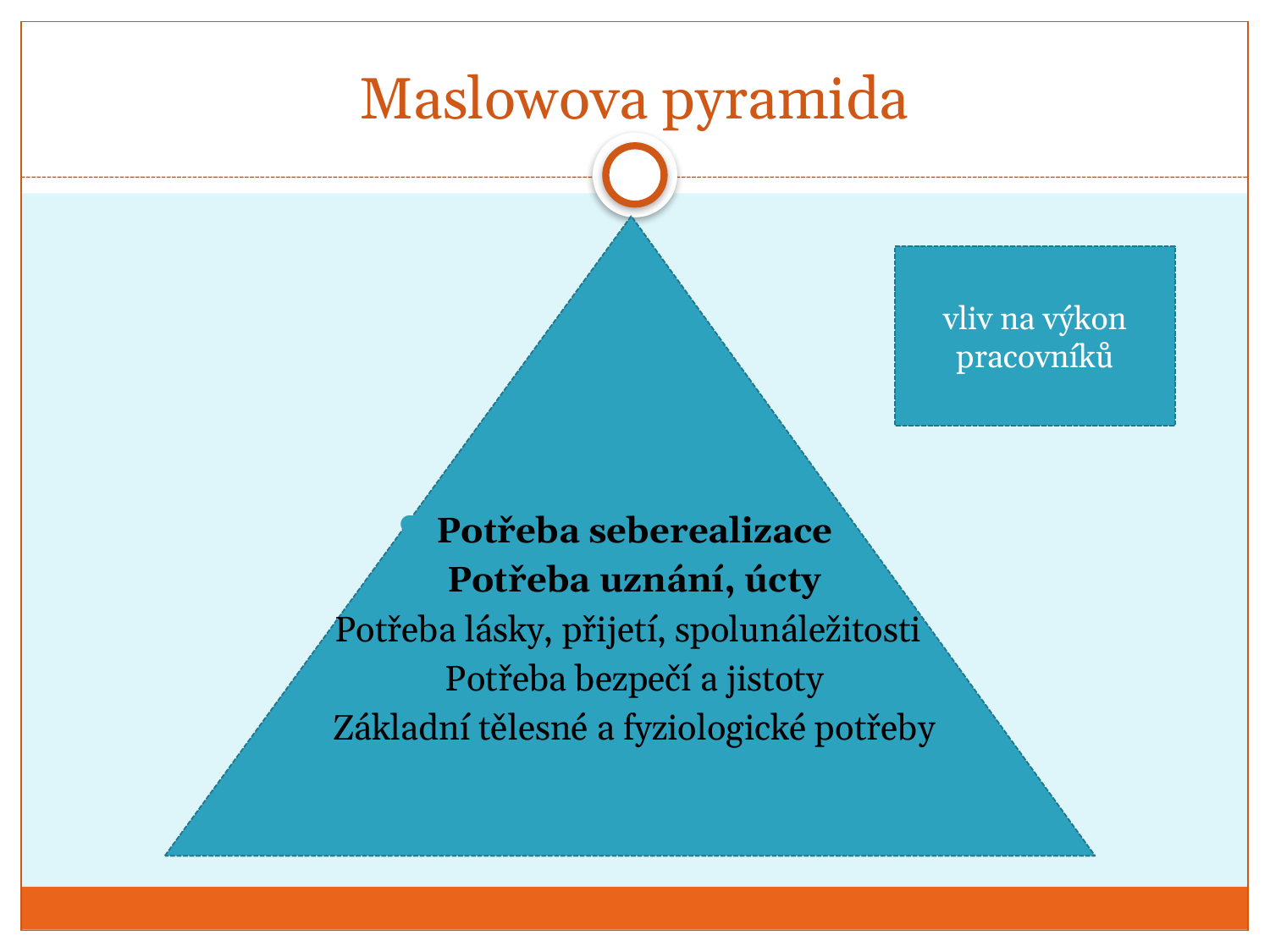

# Maslowova pyramida

vliv na výkon pracovníků
Potřeba seberealizace
Potřeba uznání, úcty
   Potřeba lásky, přijetí, spolunáležitosti
Potřeba bezpečí a jistoty
Základní tělesné a fyziologické potřeby